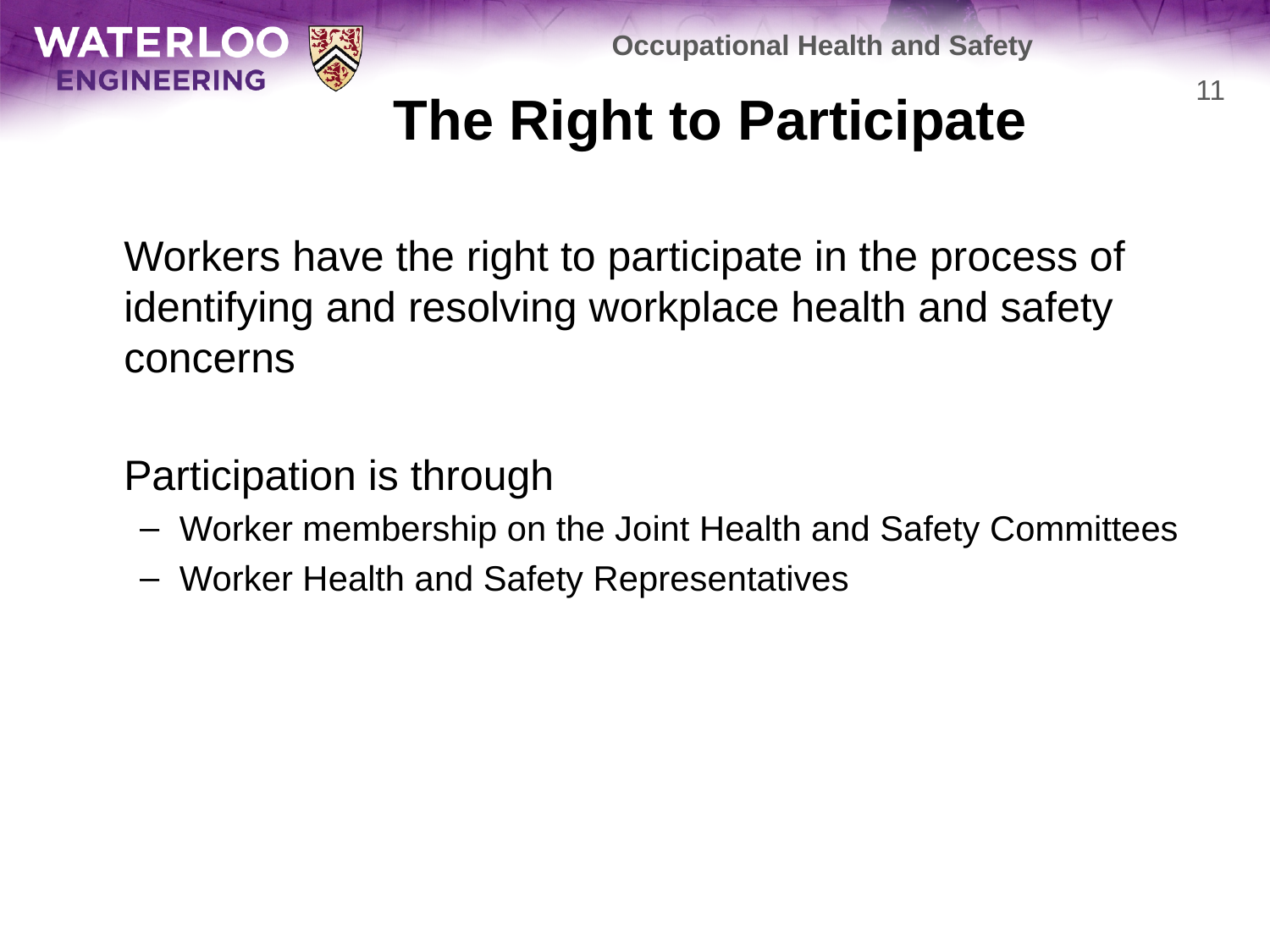

Occupational Health and Safety
# The Right to Participate
11
	Workers have the right to participate in the process of identifying and resolving workplace health and safety concerns

	Participation is through
Worker membership on the Joint Health and Safety Committees
Worker Health and Safety Representatives